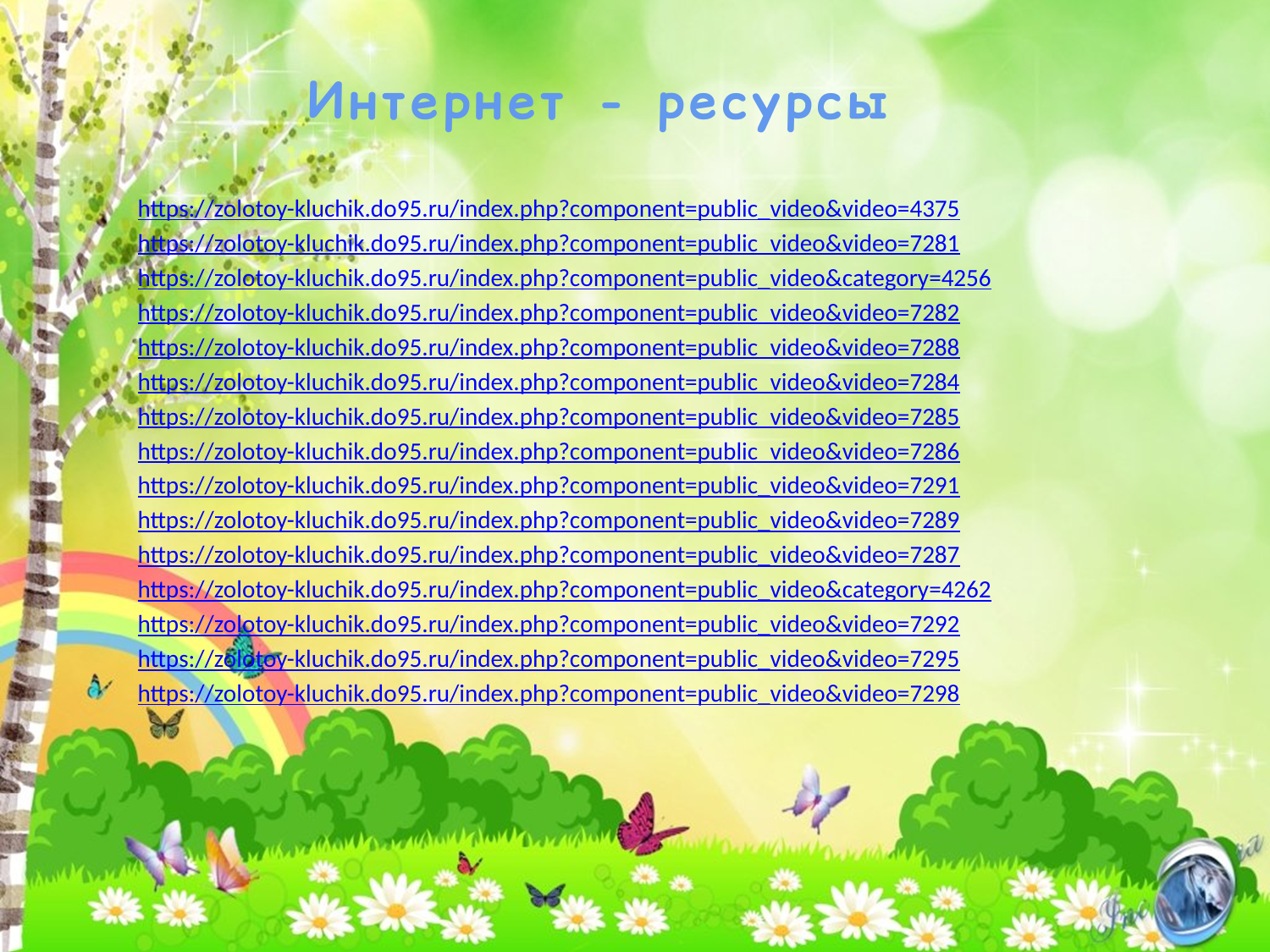

# Интернет - ресурсы
https://zolotoy-kluchik.do95.ru/index.php?component=public_video&video=4375
https://zolotoy-kluchik.do95.ru/index.php?component=public_video&video=7281
https://zolotoy-kluchik.do95.ru/index.php?component=public_video&category=4256
https://zolotoy-kluchik.do95.ru/index.php?component=public_video&video=7282
https://zolotoy-kluchik.do95.ru/index.php?component=public_video&video=7288
https://zolotoy-kluchik.do95.ru/index.php?component=public_video&video=7284
https://zolotoy-kluchik.do95.ru/index.php?component=public_video&video=7285
https://zolotoy-kluchik.do95.ru/index.php?component=public_video&video=7286
https://zolotoy-kluchik.do95.ru/index.php?component=public_video&video=7291
https://zolotoy-kluchik.do95.ru/index.php?component=public_video&video=7289
https://zolotoy-kluchik.do95.ru/index.php?component=public_video&video=7287
https://zolotoy-kluchik.do95.ru/index.php?component=public_video&category=4262
https://zolotoy-kluchik.do95.ru/index.php?component=public_video&video=7292
https://zolotoy-kluchik.do95.ru/index.php?component=public_video&video=7295
https://zolotoy-kluchik.do95.ru/index.php?component=public_video&video=7298